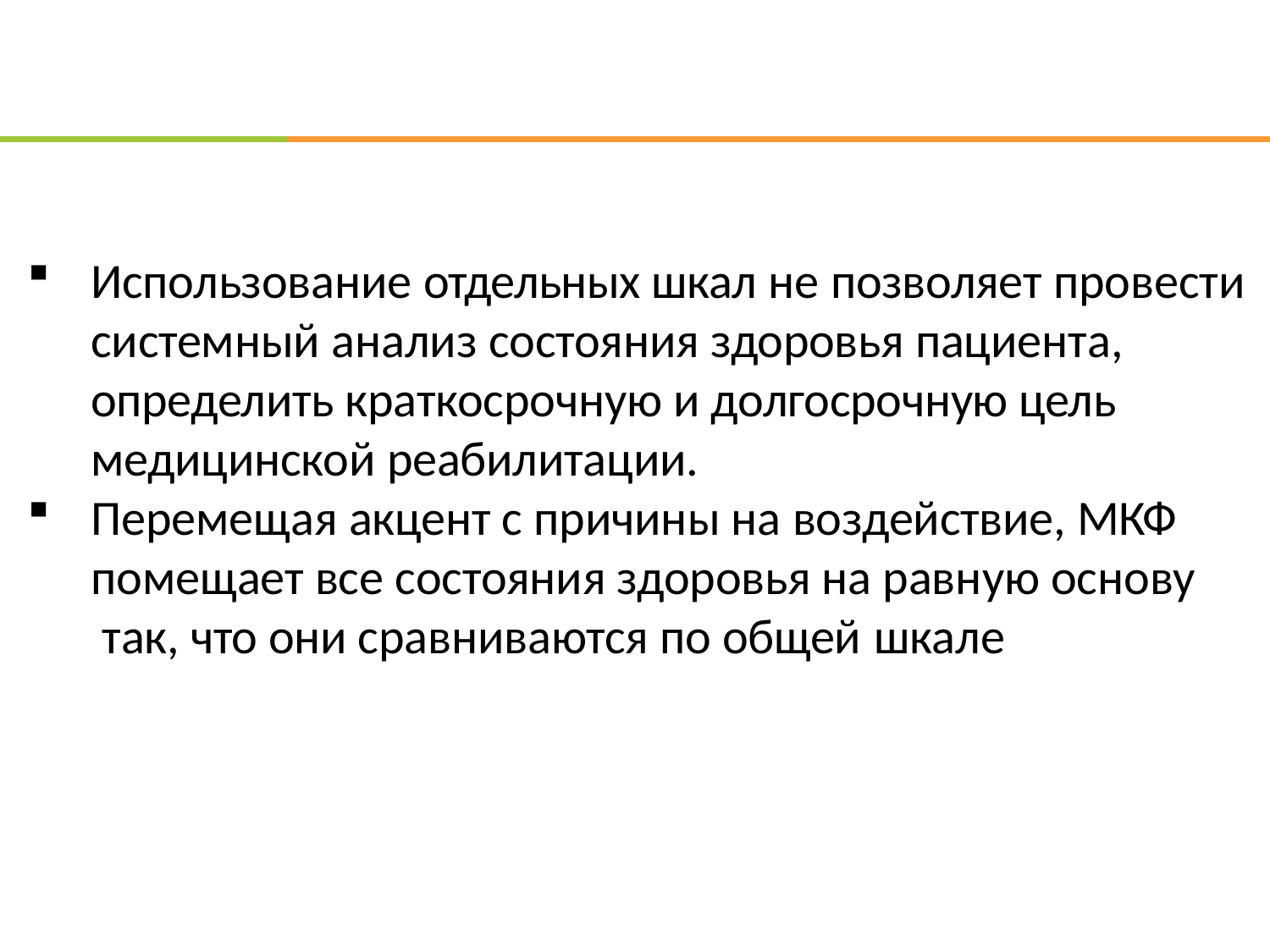

Использование отдельных шкал не позволяет провести  системный анализ состояния здоровья пациента,  определить краткосрочную и долгосрочную цель  медицинской реабилитации.
Перемещая акцент с причины на воздействие, МКФ  помещает все состояния здоровья на равную основу  так, что они сравниваются по общей шкале